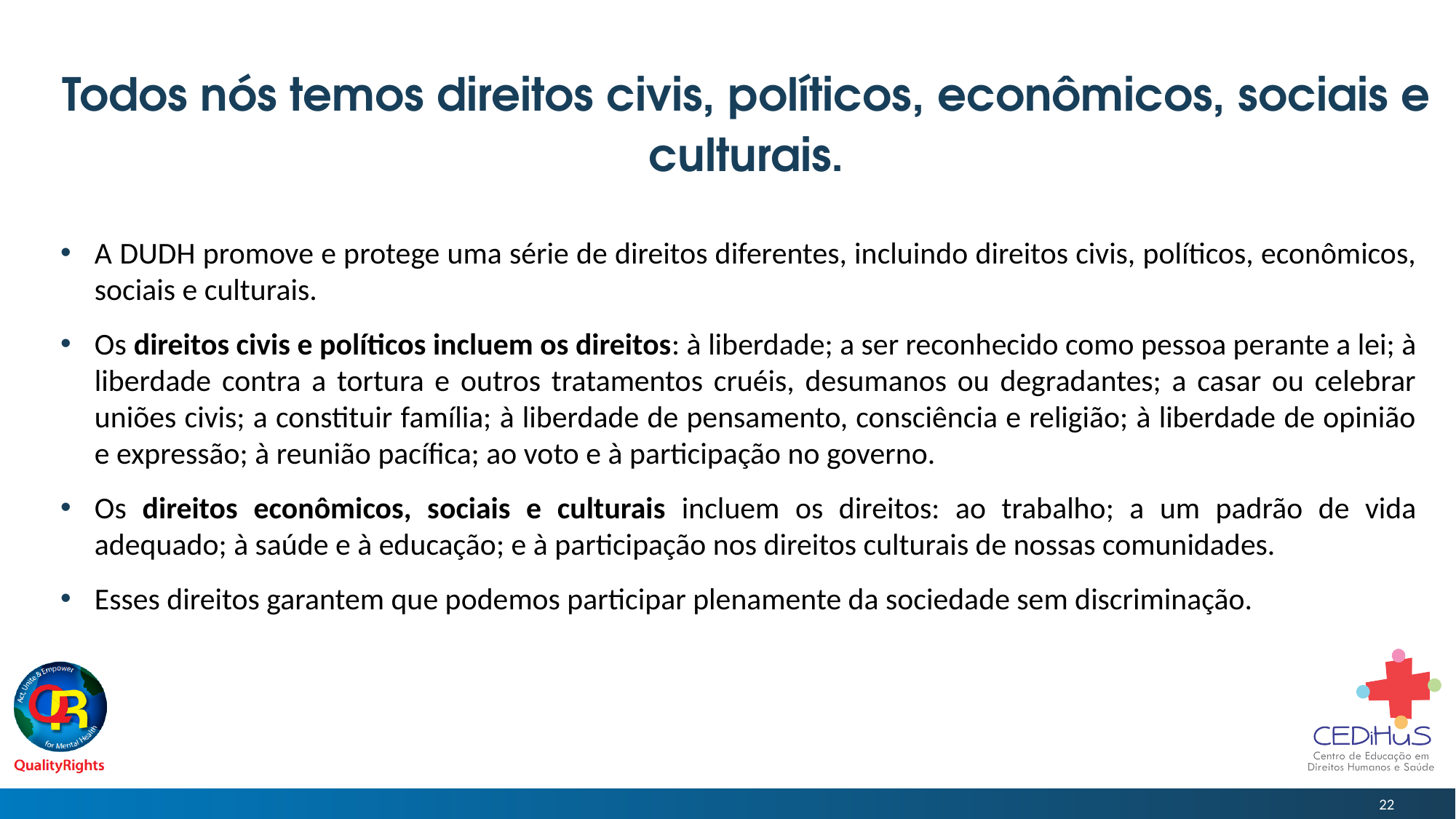

# Todos nós temos direitos civis, políticos, econômicos, sociais e culturais.
A DUDH promove e protege uma série de direitos diferentes, incluindo direitos civis, políticos, econômicos, sociais e culturais.
Os direitos civis e políticos incluem os direitos: à liberdade; a ser reconhecido como pessoa perante a lei; à liberdade contra a tortura e outros tratamentos cruéis, desumanos ou degradantes; a casar ou celebrar uniões civis; a constituir família; à liberdade de pensamento, consciência e religião; à liberdade de opinião e expressão; à reunião pacífica; ao voto e à participação no governo.
Os direitos econômicos, sociais e culturais incluem os direitos: ao trabalho; a um padrão de vida adequado; à saúde e à educação; e à participação nos direitos culturais de nossas comunidades.
Esses direitos garantem que podemos participar plenamente da sociedade sem discriminação.

22